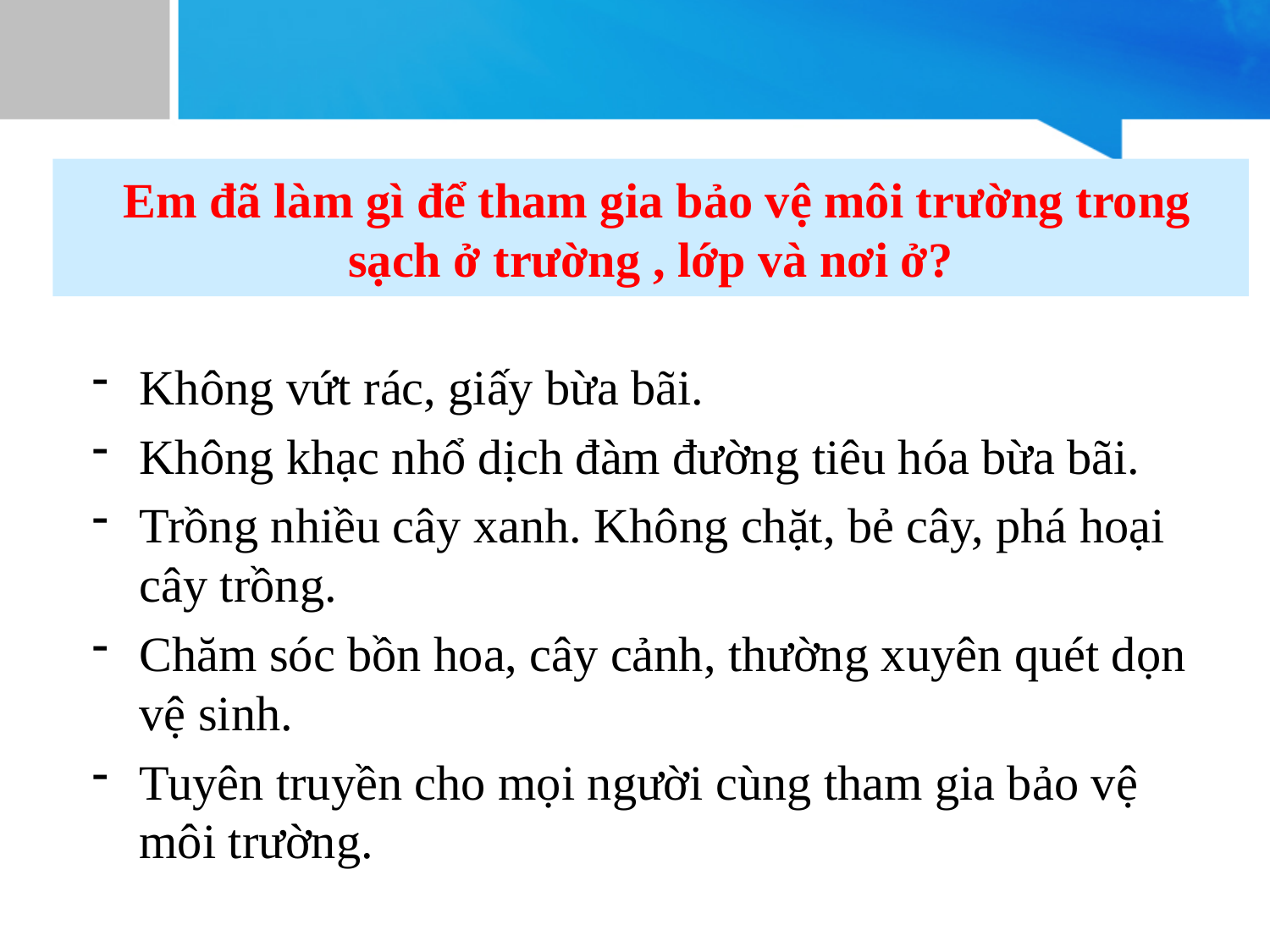

# Em đã làm gì để tham gia bảo vệ môi trường trong sạch ở trường , lớp và nơi ở?
Không vứt rác, giấy bừa bãi.
Không khạc nhổ dịch đàm đường tiêu hóa bừa bãi.
Trồng nhiều cây xanh. Không chặt, bẻ cây, phá hoại cây trồng.
Chăm sóc bồn hoa, cây cảnh, thường xuyên quét dọn vệ sinh.
Tuyên truyền cho mọi người cùng tham gia bảo vệ môi trường.